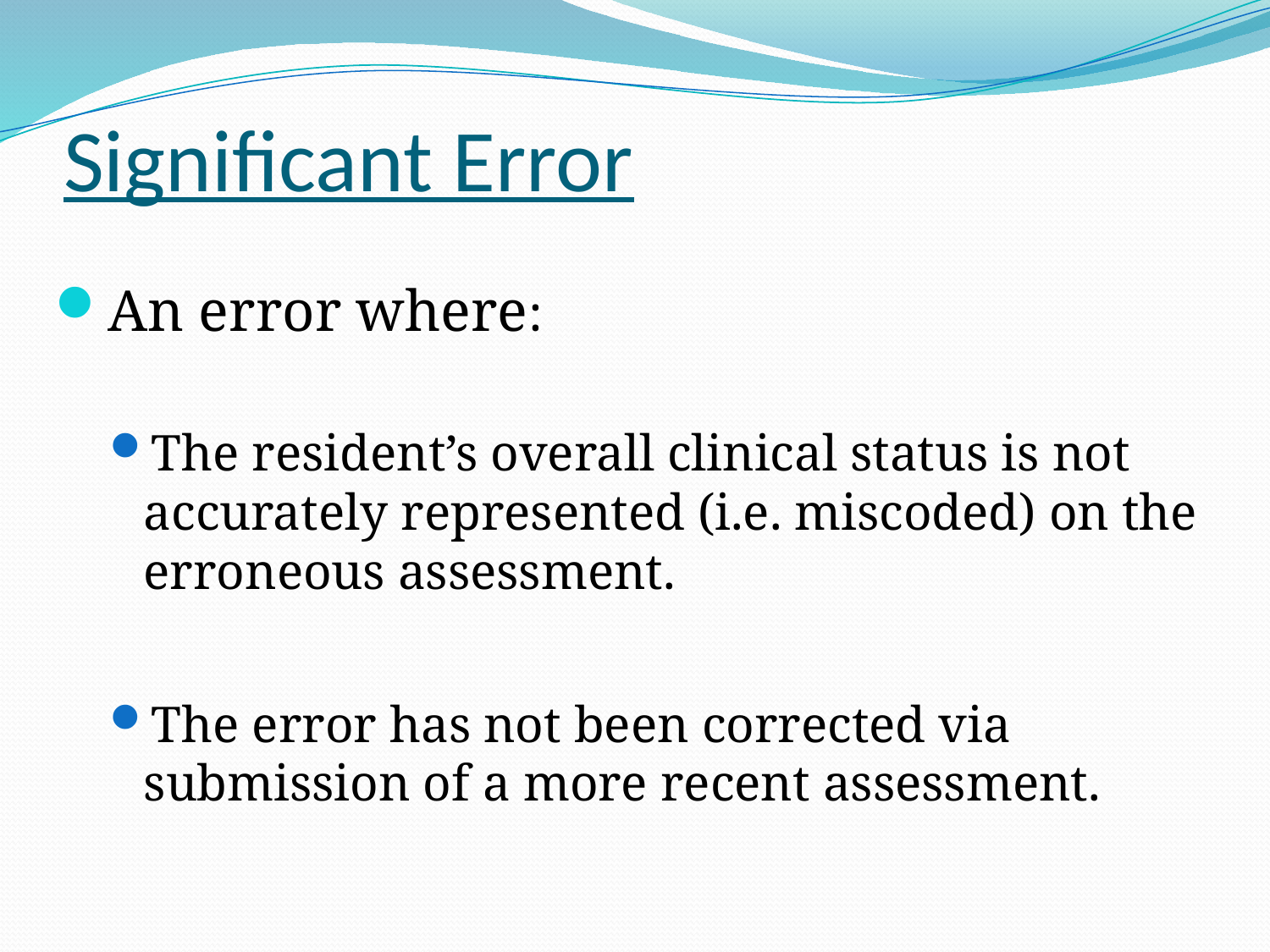

# Significant Error
An error where:

The resident’s overall clinical status is not accurately represented (i.e. miscoded) on the erroneous assessment.

The error has not been corrected via submission of a more recent assessment.